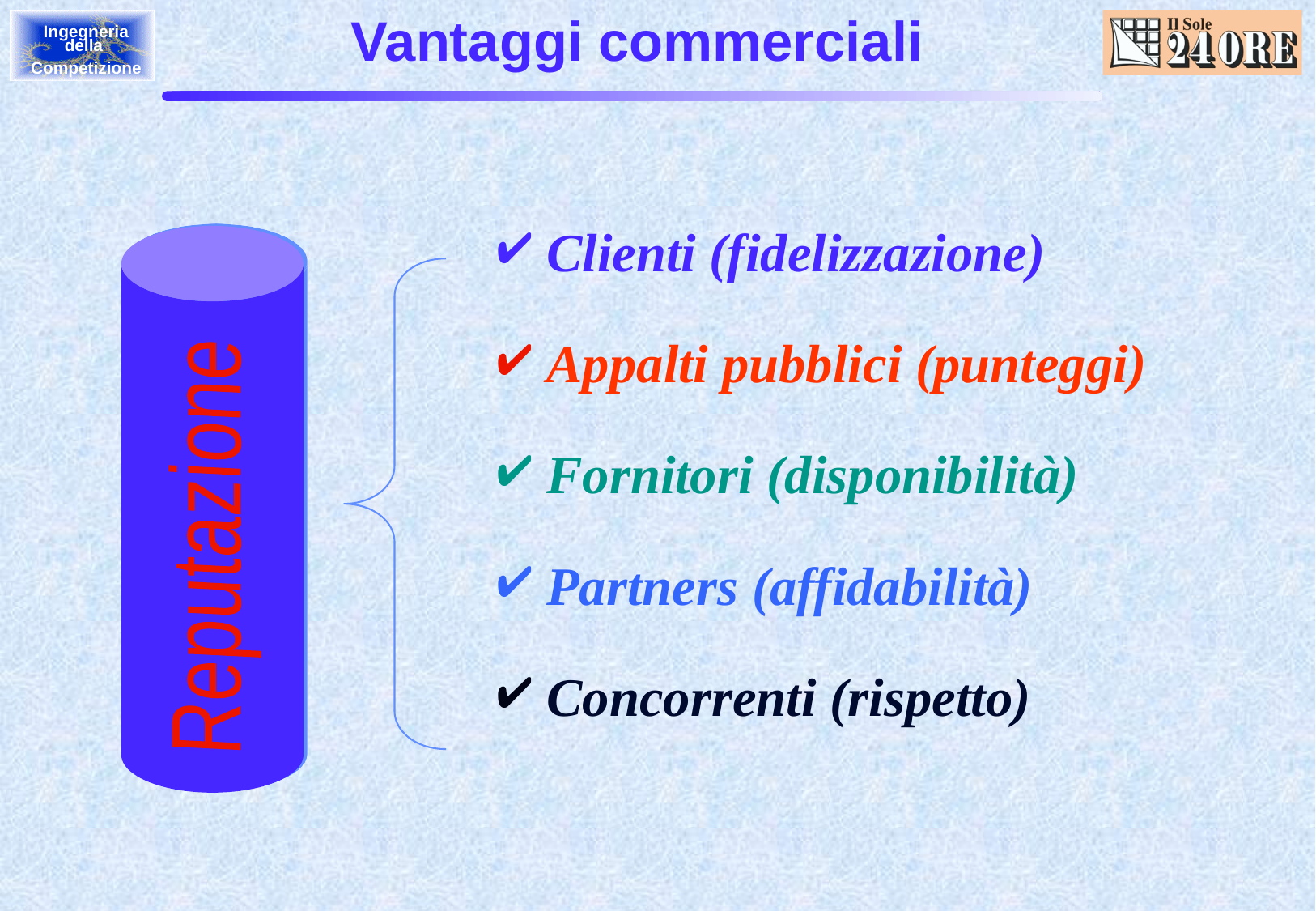

# Vantaggi commerciali
 Clienti (fidelizzazione)
 Appalti pubblici (punteggi)
 Fornitori (disponibilità)
 Partners (affidabilità)
 Concorrenti (rispetto)

Reputazione